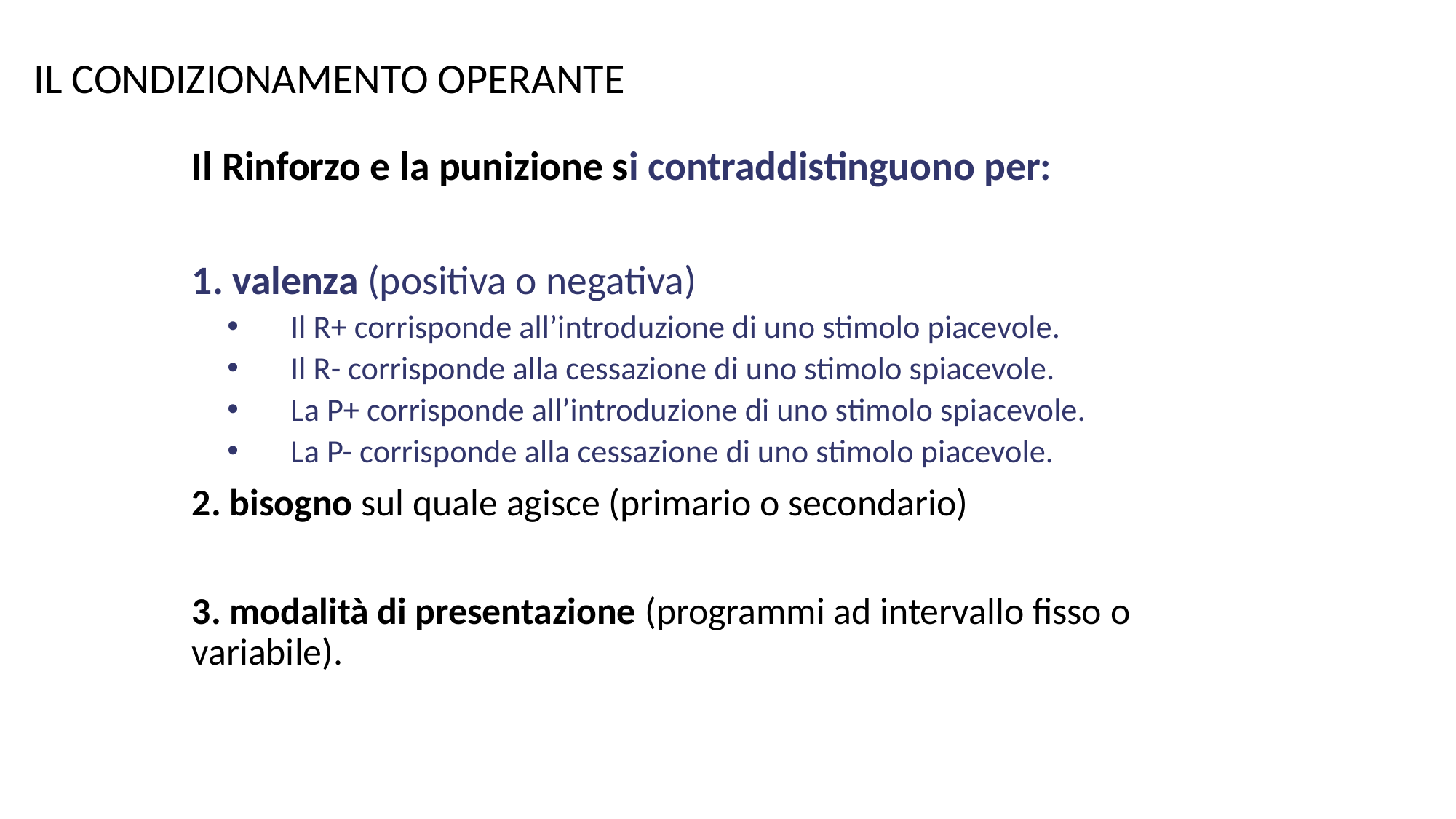

# IL CONDIZIONAMENTO OPERANTE
Il Rinforzo e la punizione si contraddistinguono per:

1. valenza (positiva o negativa)
Il R+ corrisponde all’introduzione di uno stimolo piacevole.
Il R- corrisponde alla cessazione di uno stimolo spiacevole.
La P+ corrisponde all’introduzione di uno stimolo spiacevole.
La P- corrisponde alla cessazione di uno stimolo piacevole.
2. bisogno sul quale agisce (primario o secondario)

3. modalità di presentazione (programmi ad intervallo fisso o variabile).